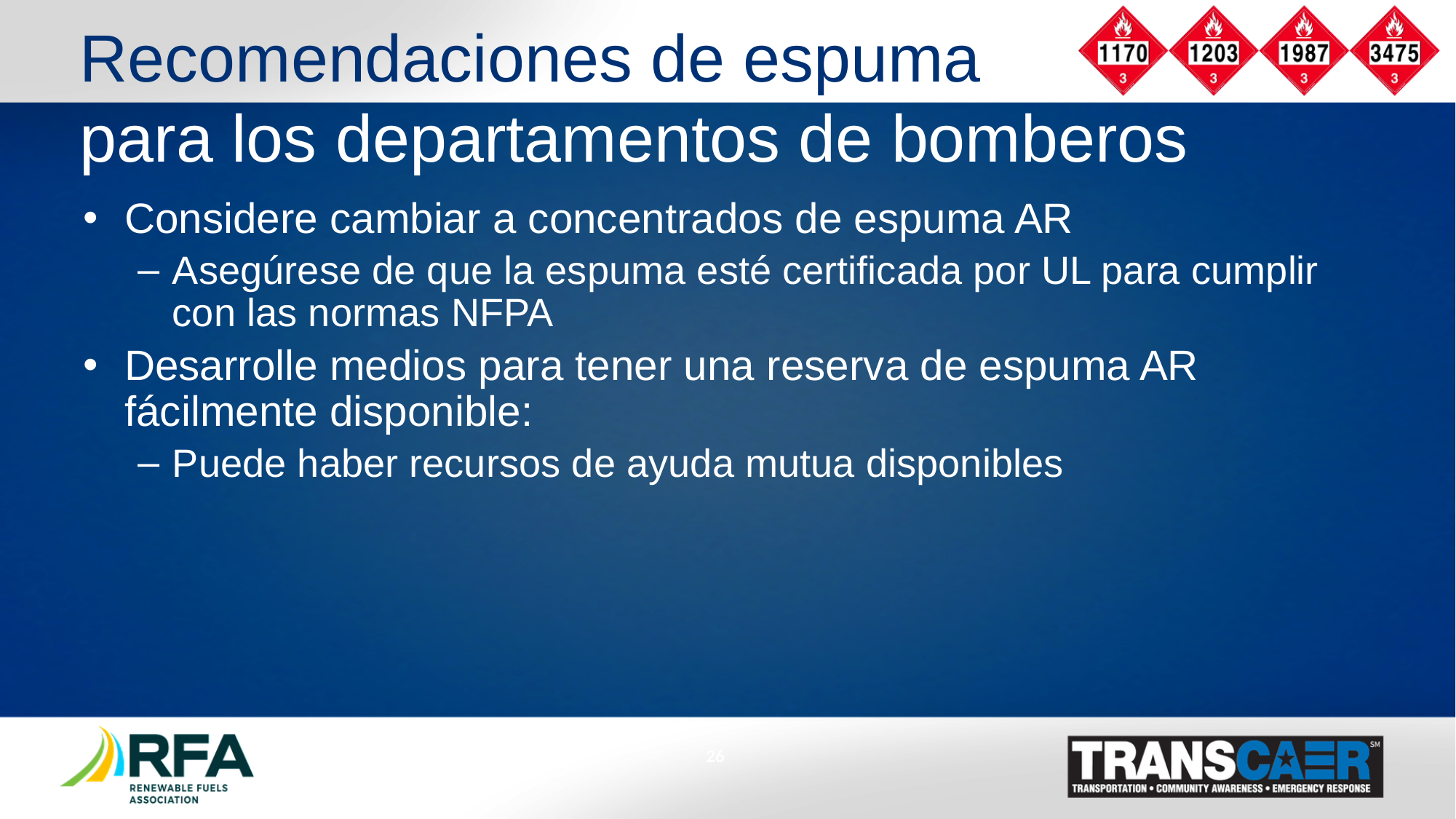

# Recomendaciones de espuma para los departamentos de bomberos
Considere cambiar a concentrados de espuma AR
Asegúrese de que la espuma esté certificada por UL para cumplir con las normas NFPA
Desarrolle medios para tener una reserva de espuma AR fácilmente disponible:
Puede haber recursos de ayuda mutua disponibles